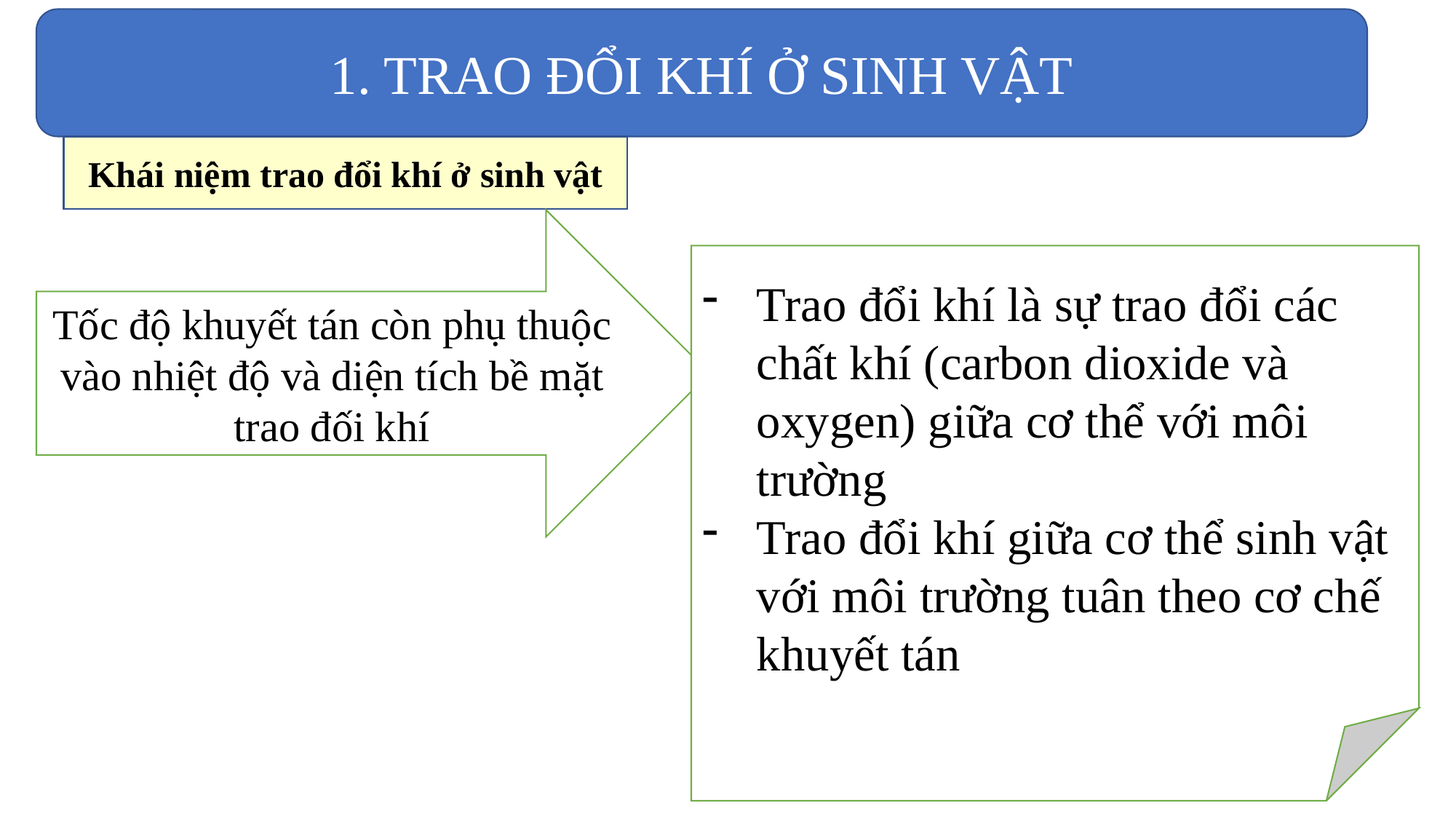

1. TRAO ĐỔI KHÍ Ở SINH VẬT
#
Khái niệm trao đổi khí ở sinh vật
Tốc độ khuyết tán còn phụ thuộc vào nhiệt độ và diện tích bề mặt trao đối khí
Trao đổi khí là sự trao đổi các chất khí (carbon dioxide và oxygen) giữa cơ thể với môi trường
Trao đổi khí giữa cơ thể sinh vật với môi trường tuân theo cơ chế khuyết tán